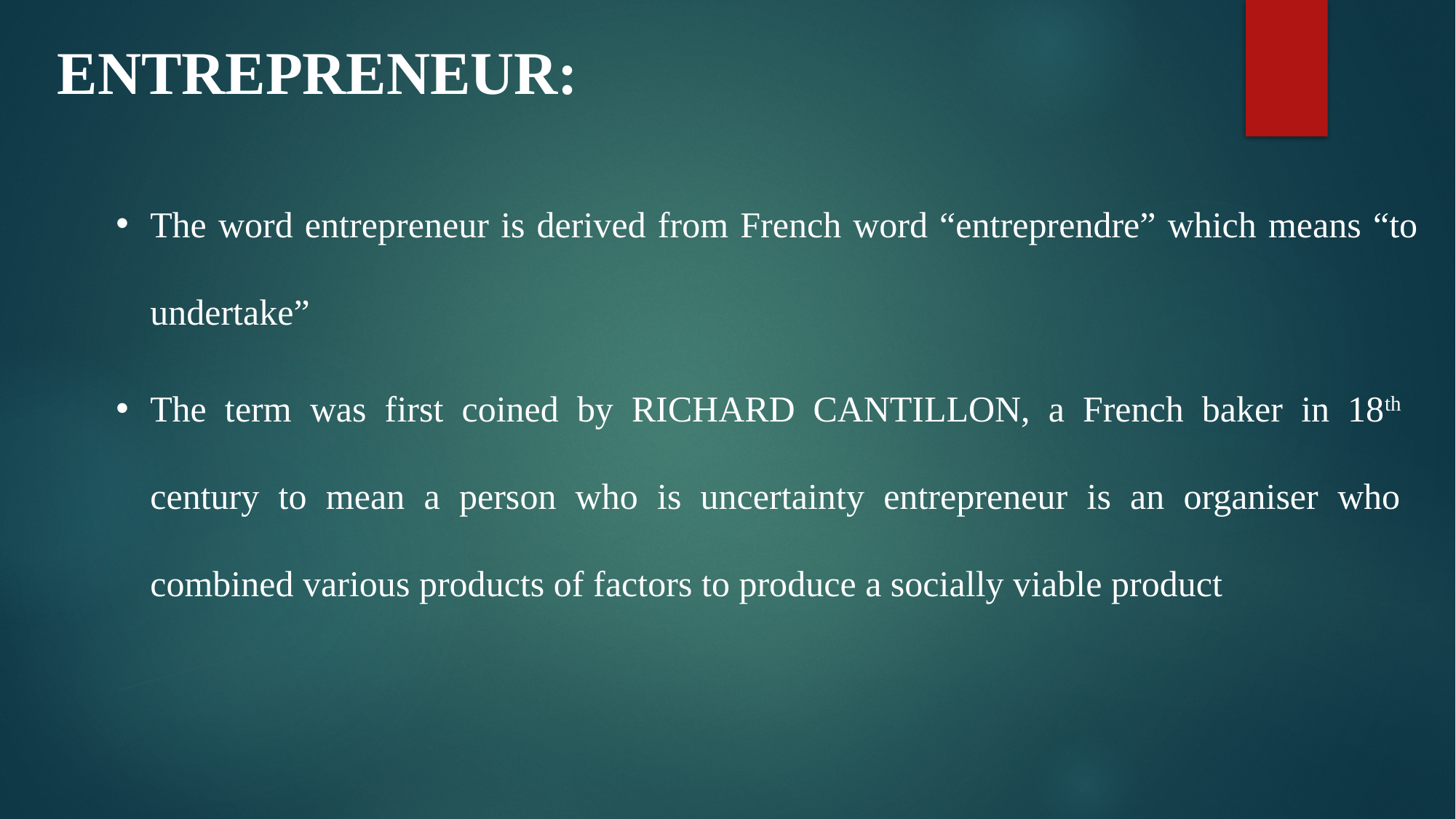

ENTREPRENEUR:
The word entrepreneur is derived from French word “entreprendre” which means “to undertake”
The term was first coined by RICHARD CANTILLON, a French baker in 18th century to mean a person who is uncertainty entrepreneur is an organiser who combined various products of factors to produce a socially viable product